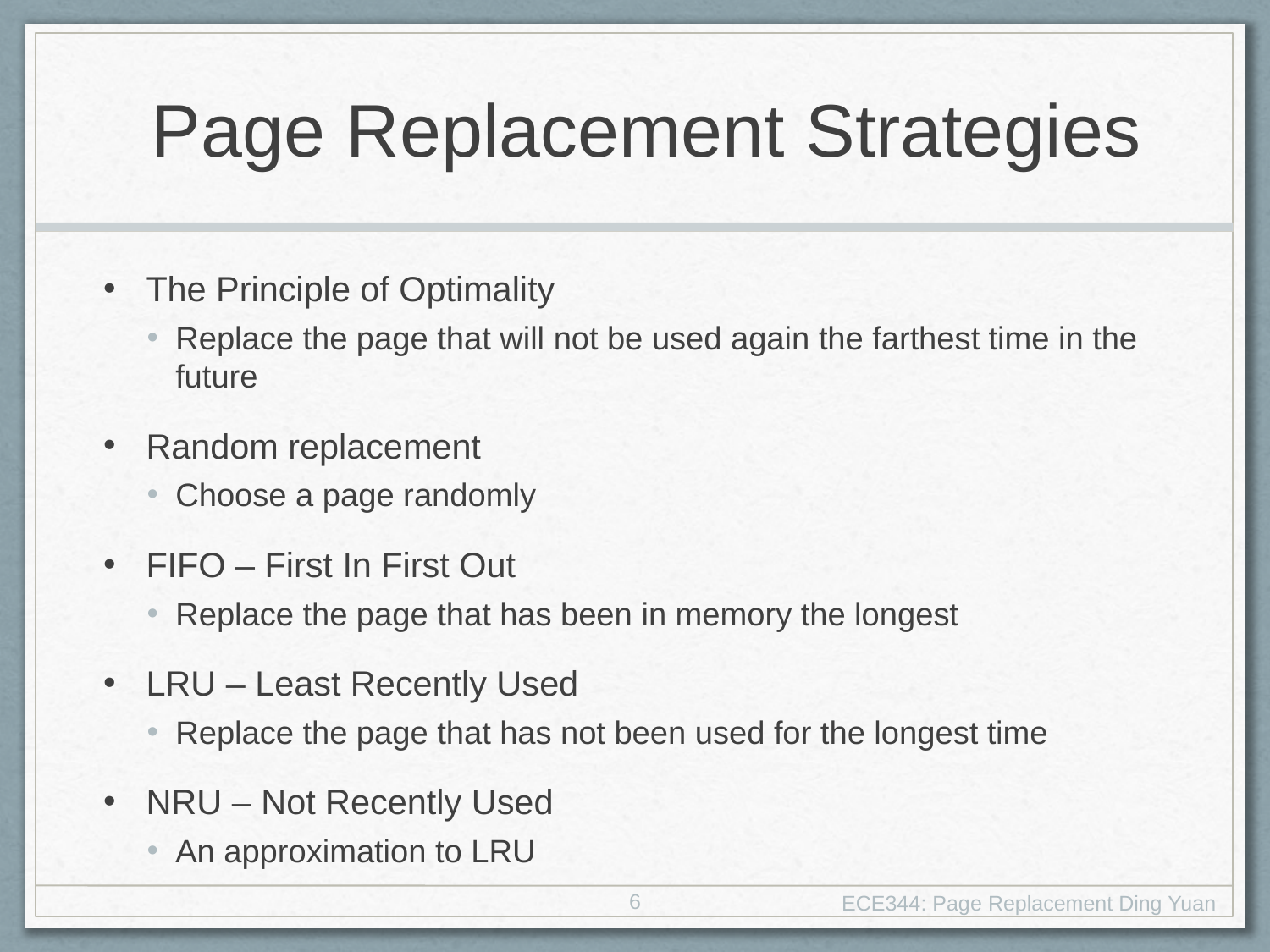

# Page Replacement Strategies
The Principle of Optimality
Replace the page that will not be used again the farthest time in the future
Random replacement
Choose a page randomly
FIFO – First In First Out
Replace the page that has been in memory the longest
LRU – Least Recently Used
Replace the page that has not been used for the longest time
NRU – Not Recently Used
An approximation to LRU

6
ECE344: Page Replacement Ding Yuan